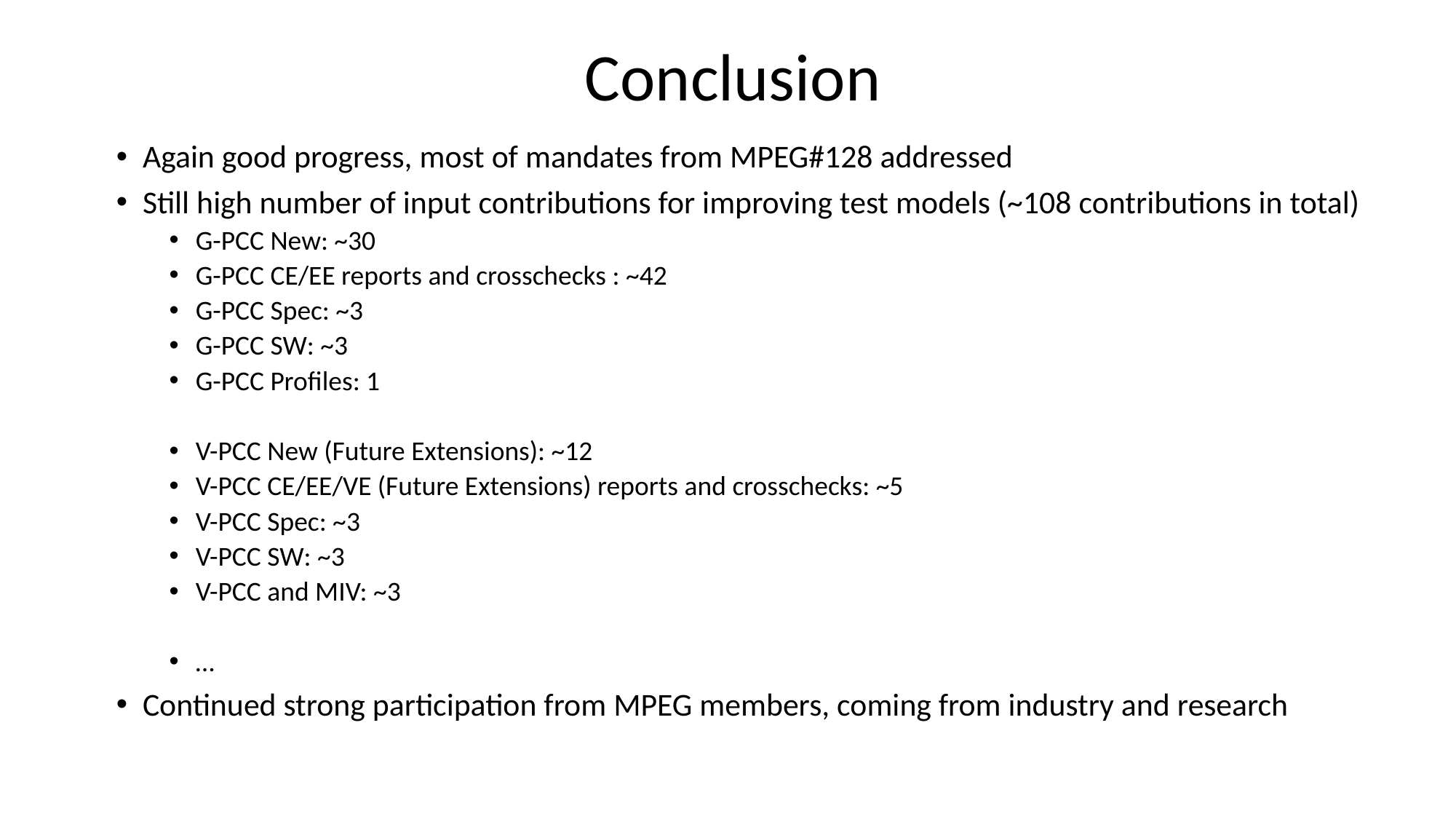

Conclusion
Again good progress, most of mandates from MPEG#128 addressed
Still high number of input contributions for improving test models (~108 contributions in total)
G-PCC New: ~30
G-PCC CE/EE reports and crosschecks : ~42
G-PCC Spec: ~3
G-PCC SW: ~3
G-PCC Profiles: 1

V-PCC New (Future Extensions): ~12
V-PCC CE/EE/VE (Future Extensions) reports and crosschecks: ~5
V-PCC Spec: ~3
V-PCC SW: ~3
V-PCC and MIV: ~3

…
Continued strong participation from MPEG members, coming from industry and research